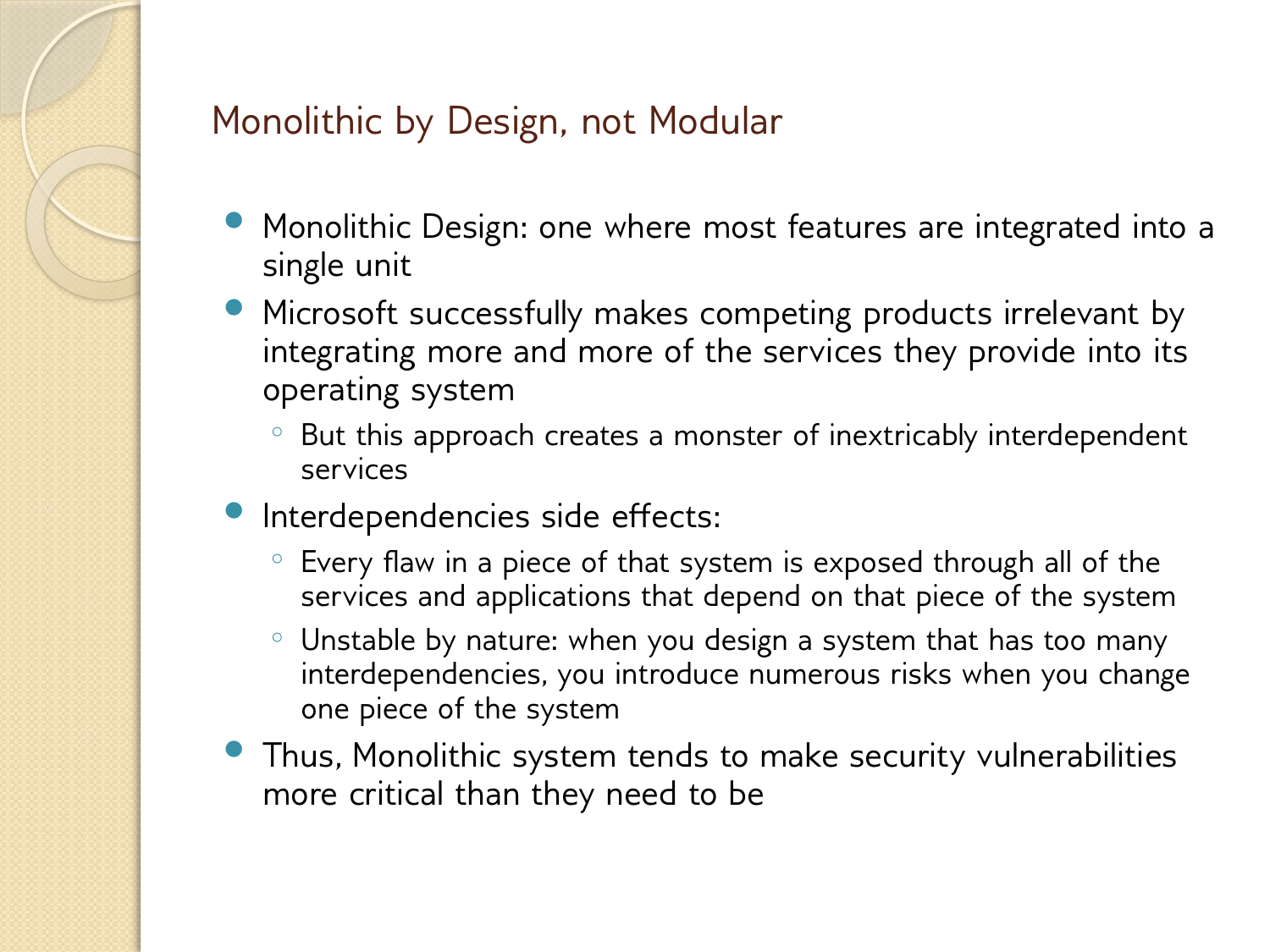

# Monolithic by Design, not Modular
Monolithic Design: one where most features are integrated into a single unit
Microsoft successfully makes competing products irrelevant by integrating more and more of the services they provide into its operating system
But this approach creates a monster of inextricably interdependent services
Interdependencies side effects:
Every flaw in a piece of that system is exposed through all of the services and applications that depend on that piece of the system
Unstable by nature: when you design a system that has too many interdependencies, you introduce numerous risks when you change one piece of the system
Thus, Monolithic system tends to make security vulnerabilities more critical than they need to be